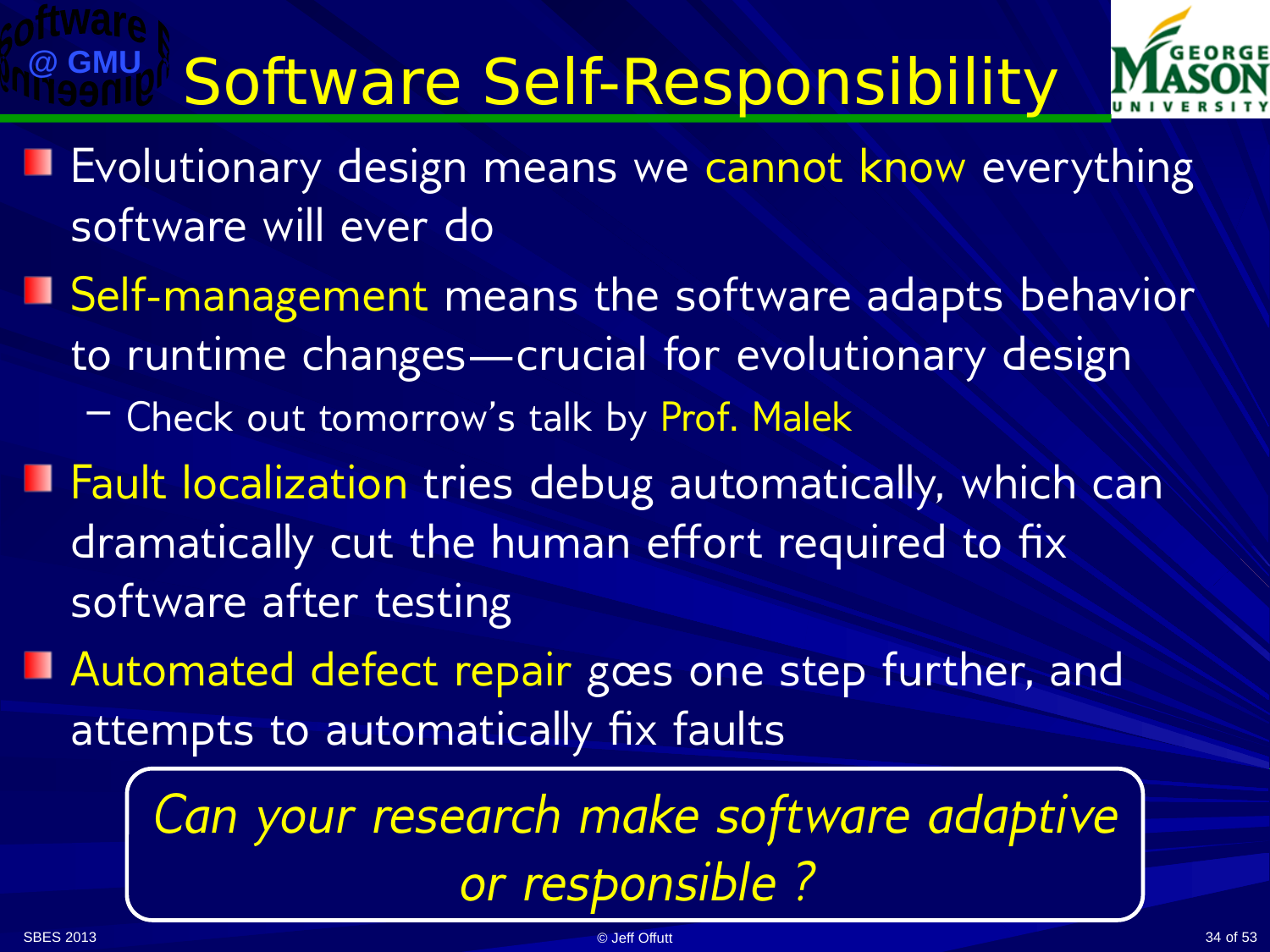

# Software Self-Responsibility
Evolutionary design means we cannot know everything software will ever do
Self-management means the software adapts behavior to runtime changes—crucial for evolutionary design
Check out tomorrow’s talk by Prof. Malek
Fault localization tries debug automatically, which can dramatically cut the human effort required to fix software after testing
Automated defect repair goes one step further, and attempts to automatically fix faults
Can your research make software adaptive or responsible ?
SBES 2013
34
© Jeff Offutt